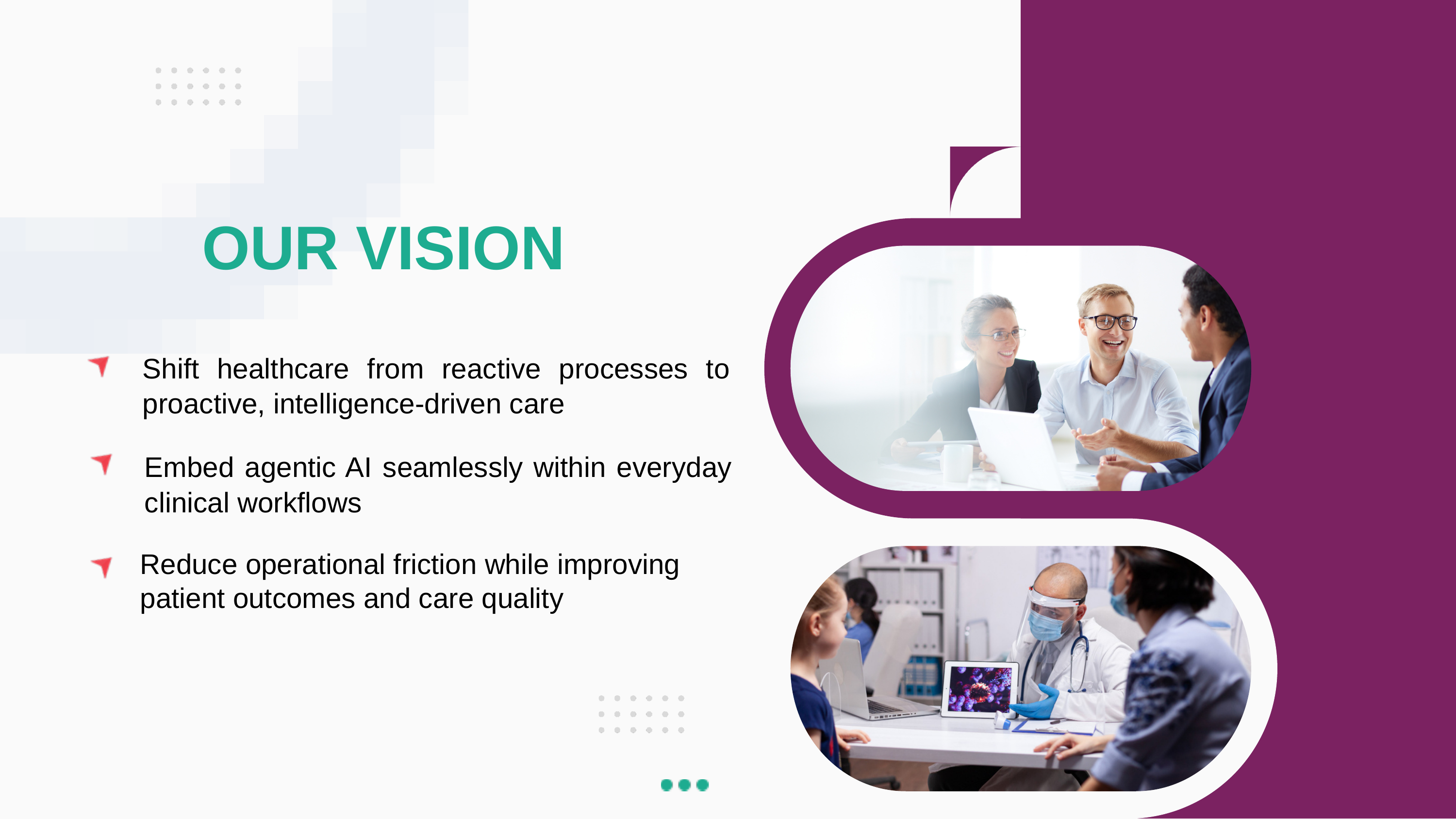

OUR VISION

Shift healthcare from reactive processes to proactive, intelligence-driven care

Embed agentic AI seamlessly within everyday clinical workflows

Reduce operational friction while improving patient outcomes and care quality